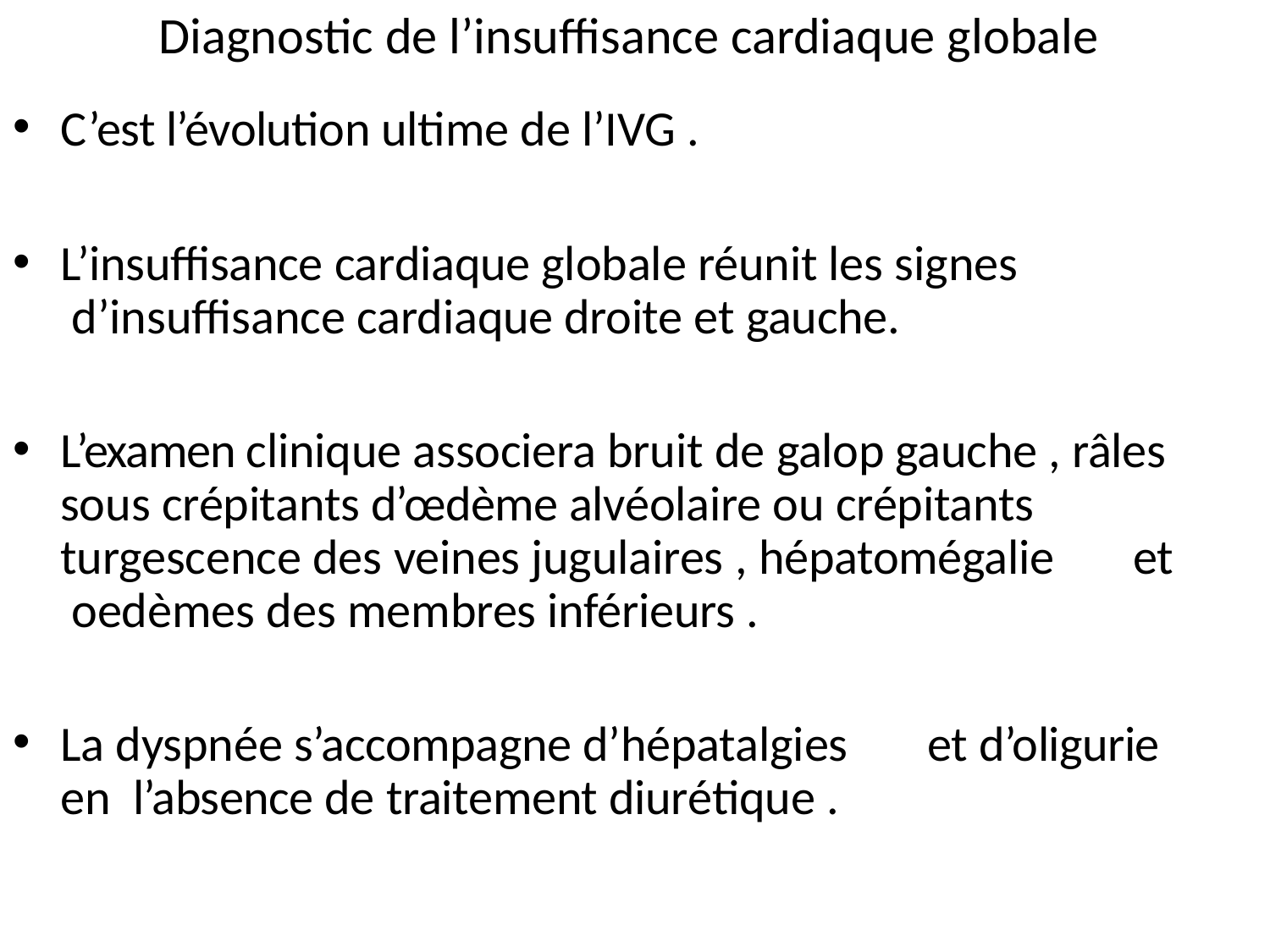

# Diagnostic de l’insuffisance cardiaque globale
C’est l’évolution ultime de l’IVG .

L’insuffisance cardiaque globale réunit les signes  d’insuffisance cardiaque droite et gauche.

L’examen clinique associera bruit de galop gauche , râles  sous crépitants d’œdème alvéolaire ou crépitants  turgescence des veines jugulaires , hépatomégalie	et  oedèmes des membres inférieurs .

La dyspnée s’accompagne d’hépatalgies	et d’oligurie en  l’absence de traitement diurétique .